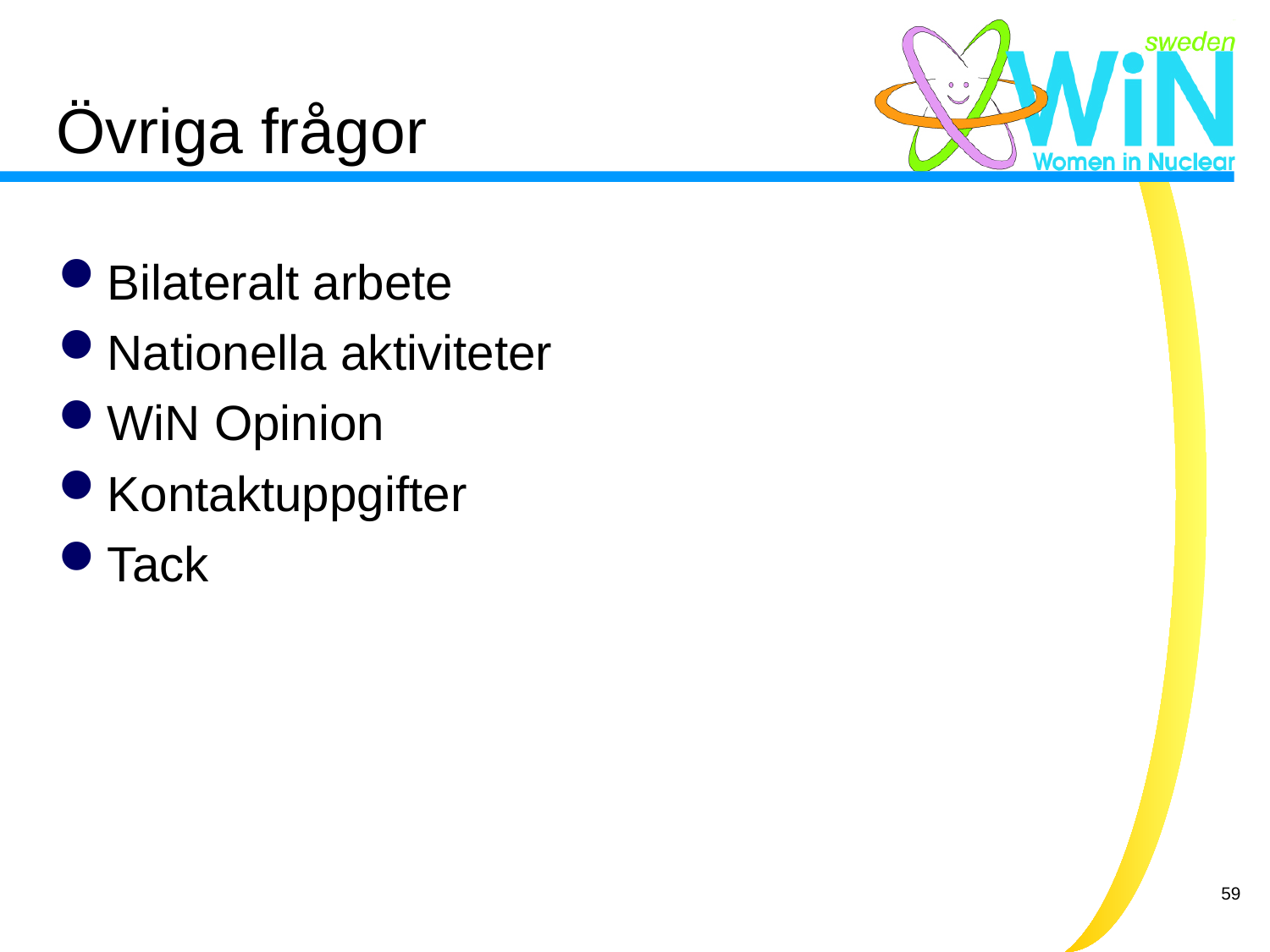

# Övriga frågor
Bilateralt arbete
Nationella aktiviteter
WiN Opinion
Kontaktuppgifter
Tack